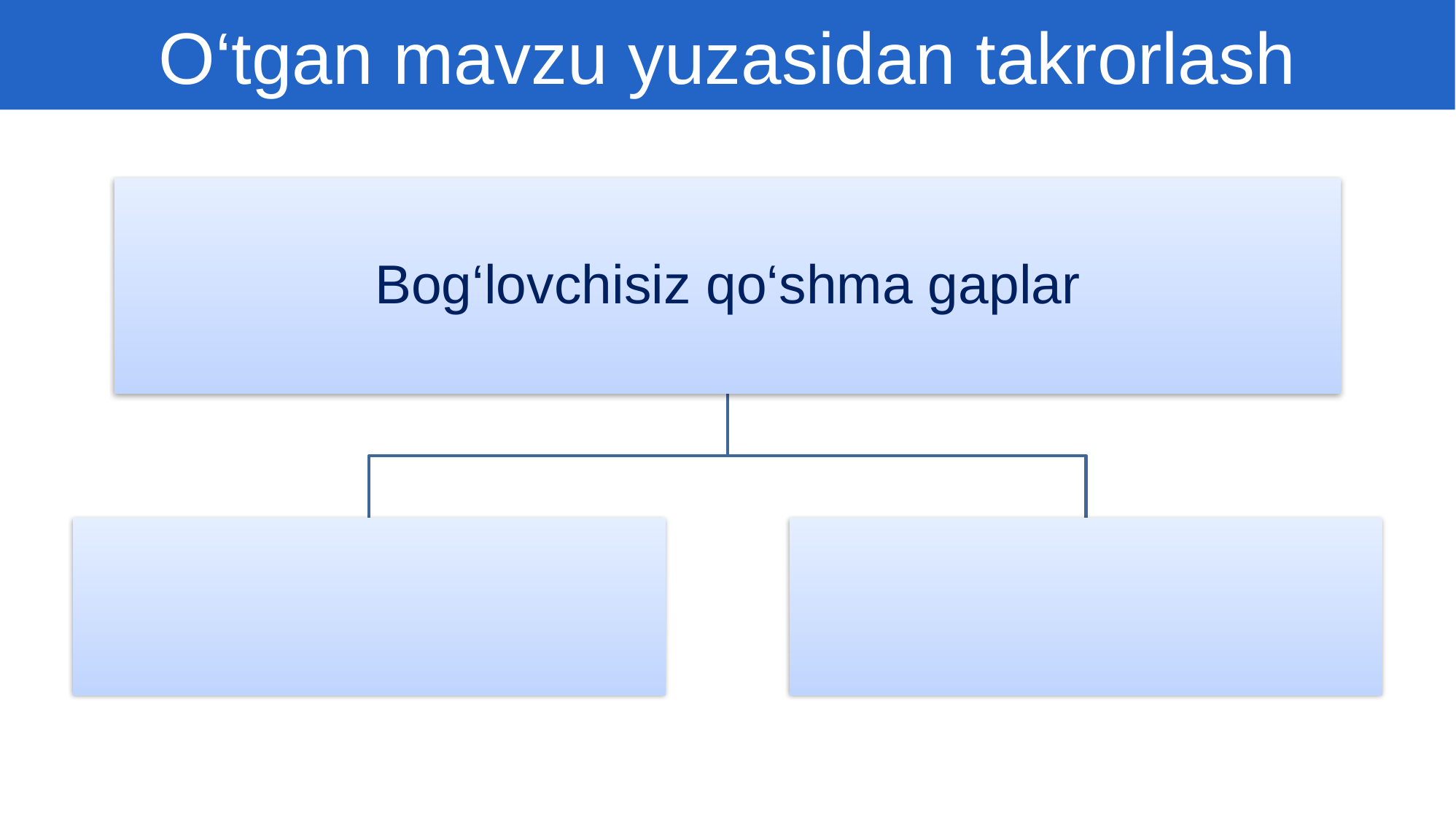

O‘tgan mavzu yuzasidan takrorlash

Bog‘lovchisiz qo‘shma gaplar